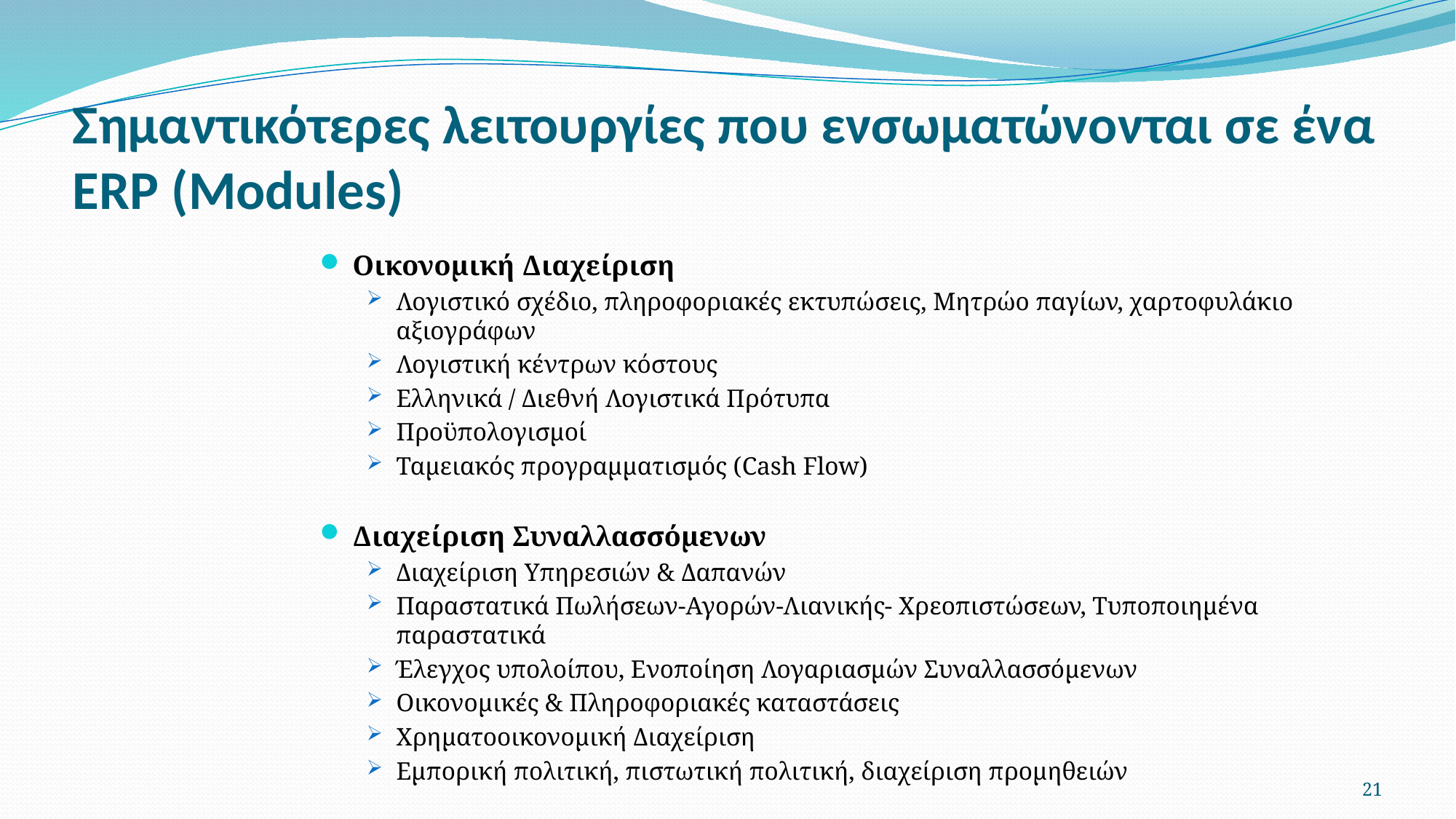

# Σημαντικότερες λειτουργίες που ενσωματώνονται σε ένα ERP (Modules)
Οικονομική Διαχείριση
Λογιστικό σχέδιο, πληροφοριακές εκτυπώσεις, Μητρώο παγίων, χαρτοφυλάκιο αξιογράφων
Λογιστική κέντρων κόστους
Ελληνικά / Διεθνή Λογιστικά Πρότυπα
Προϋπολογισμοί
Ταμειακός προγραμματισμός (Cash Flow)

Διαχείριση Συναλλασσόμενων
Διαχείριση Υπηρεσιών & Δαπανών
Παραστατικά Πωλήσεων-Αγορών-Λιανικής- Χρεοπιστώσεων, Τυποποιημένα παραστατικά
Έλεγχος υπολοίπου, Ενοποίηση Λογαριασμών Συναλλασσόμενων
Οικονομικές & Πληροφοριακές καταστάσεις
Χρηματοοικονομική Διαχείριση
Εμπορική πολιτική, πιστωτική πολιτική, διαχείριση προμηθειών
21